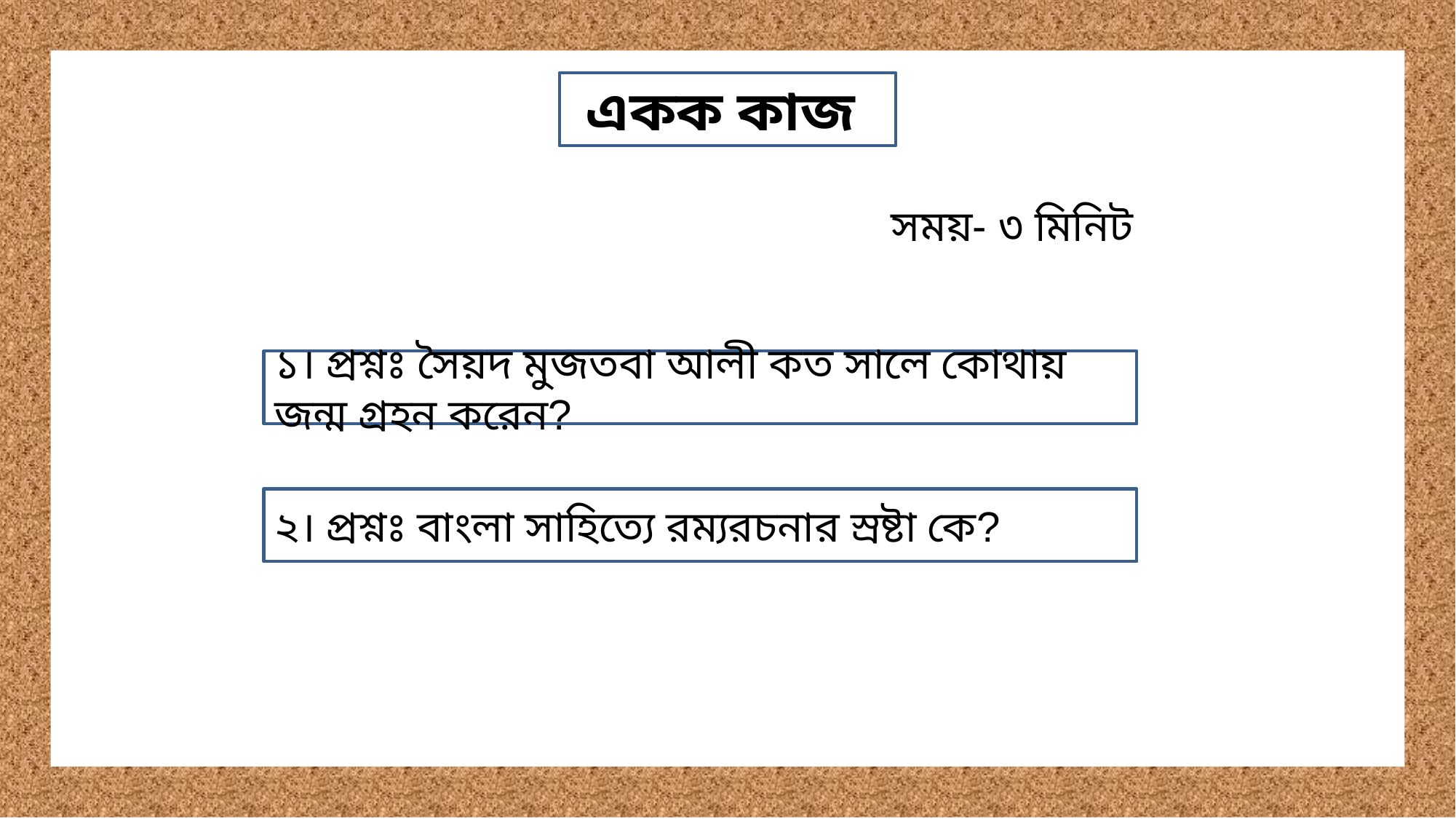

একক কাজ
সময়- ৩ মিনিট
১। প্রশ্নঃ সৈয়দ মুজতবা আলী কত সালে কোথায় জন্ম গ্রহন করেন?
২। প্রশ্নঃ বাংলা সাহিত্যে রম্যরচনার স্রষ্টা কে?